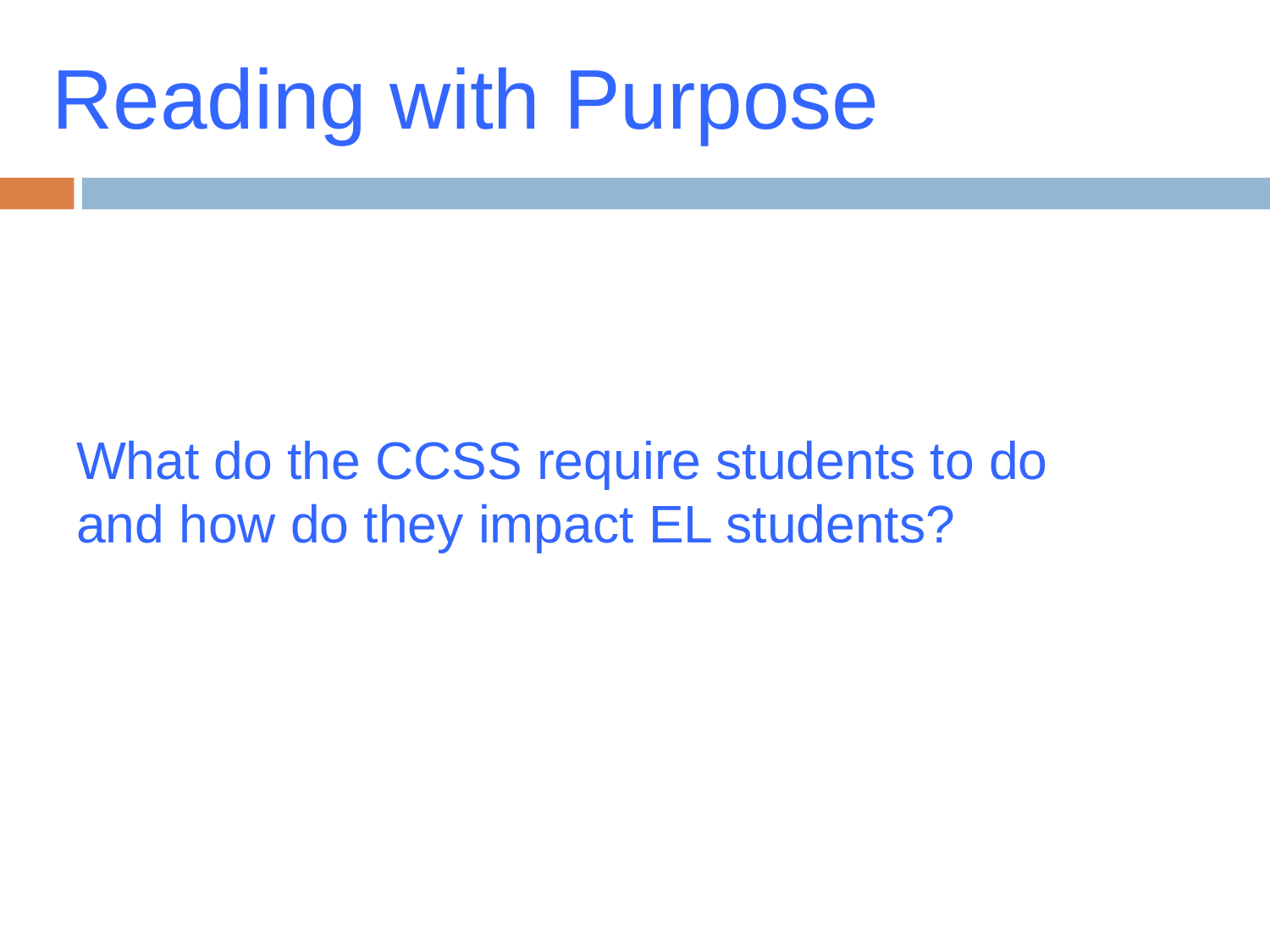

Reading with Purpose
# What do the CCSS require students to do and how do they impact EL students?